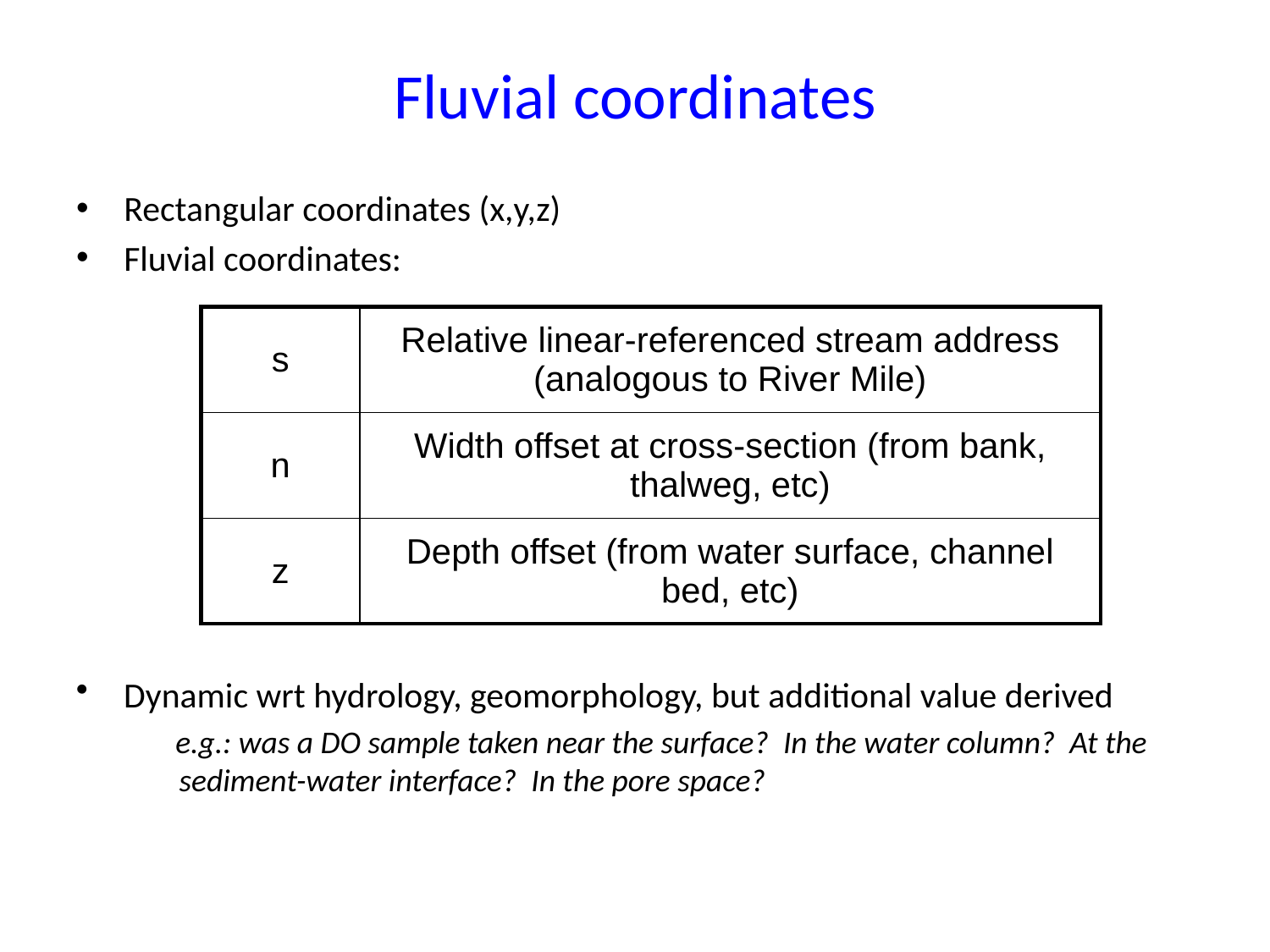

# Fluvial coordinates
Rectangular coordinates (x,y,z)
Fluvial coordinates:
| s | Relative linear-referenced stream address (analogous to River Mile) |
| --- | --- |
| n | Width offset at cross-section (from bank, thalweg, etc) |
| z | Depth offset (from water surface, channel bed, etc) |
Dynamic wrt hydrology, geomorphology, but additional value derived
     e.g.: was a DO sample taken near the surface?  In the water column?  At the sediment-water interface?  In the pore space?